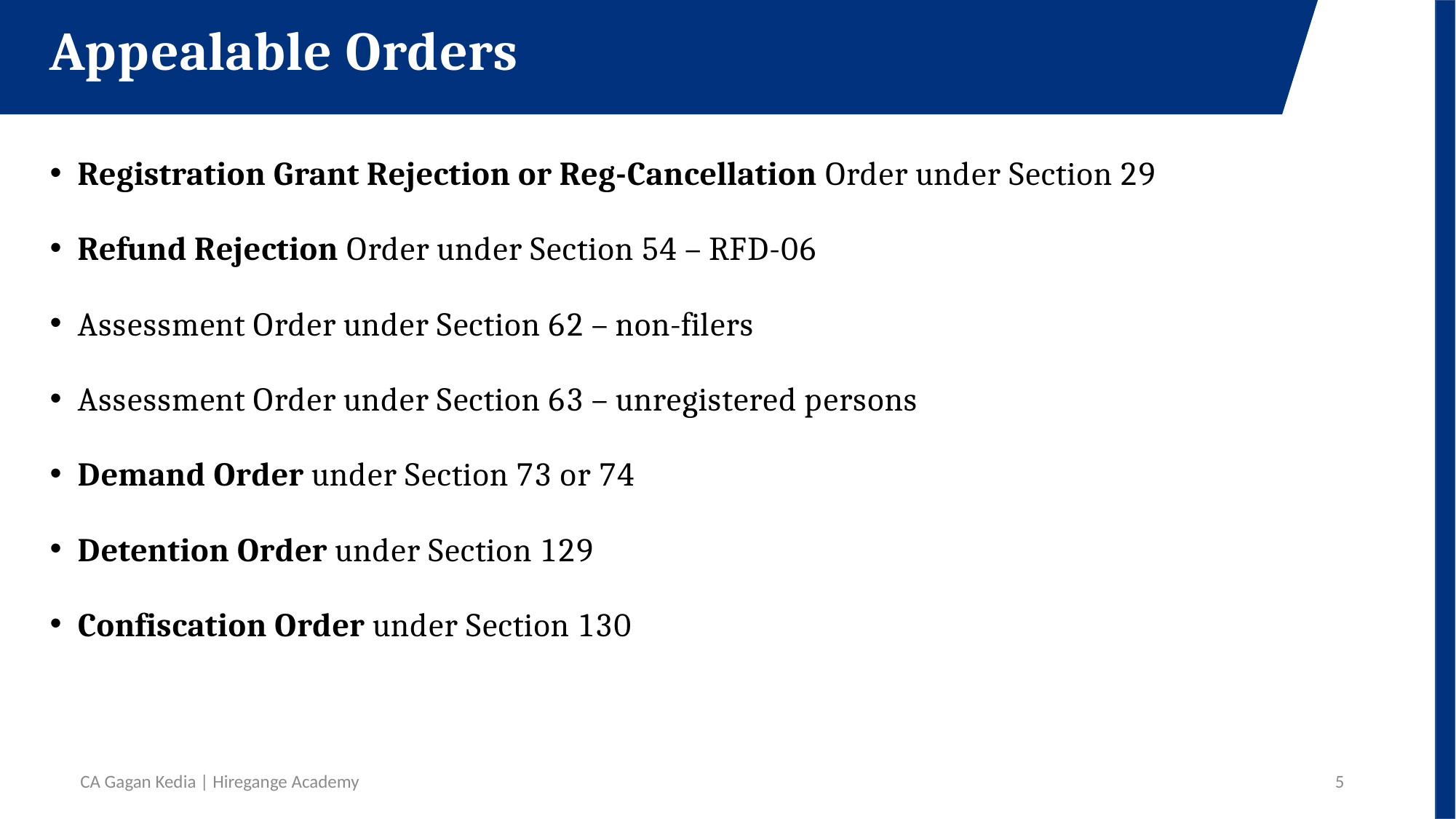

Appealable Orders
Registration Grant Rejection or Reg-Cancellation Order under Section 29
Refund Rejection Order under Section 54 – RFD-06
Assessment Order under Section 62 – non-filers
Assessment Order under Section 63 – unregistered persons
Demand Order under Section 73 or 74
Detention Order under Section 129
Confiscation Order under Section 130

CA Gagan Kedia | Hiregange Academy
5